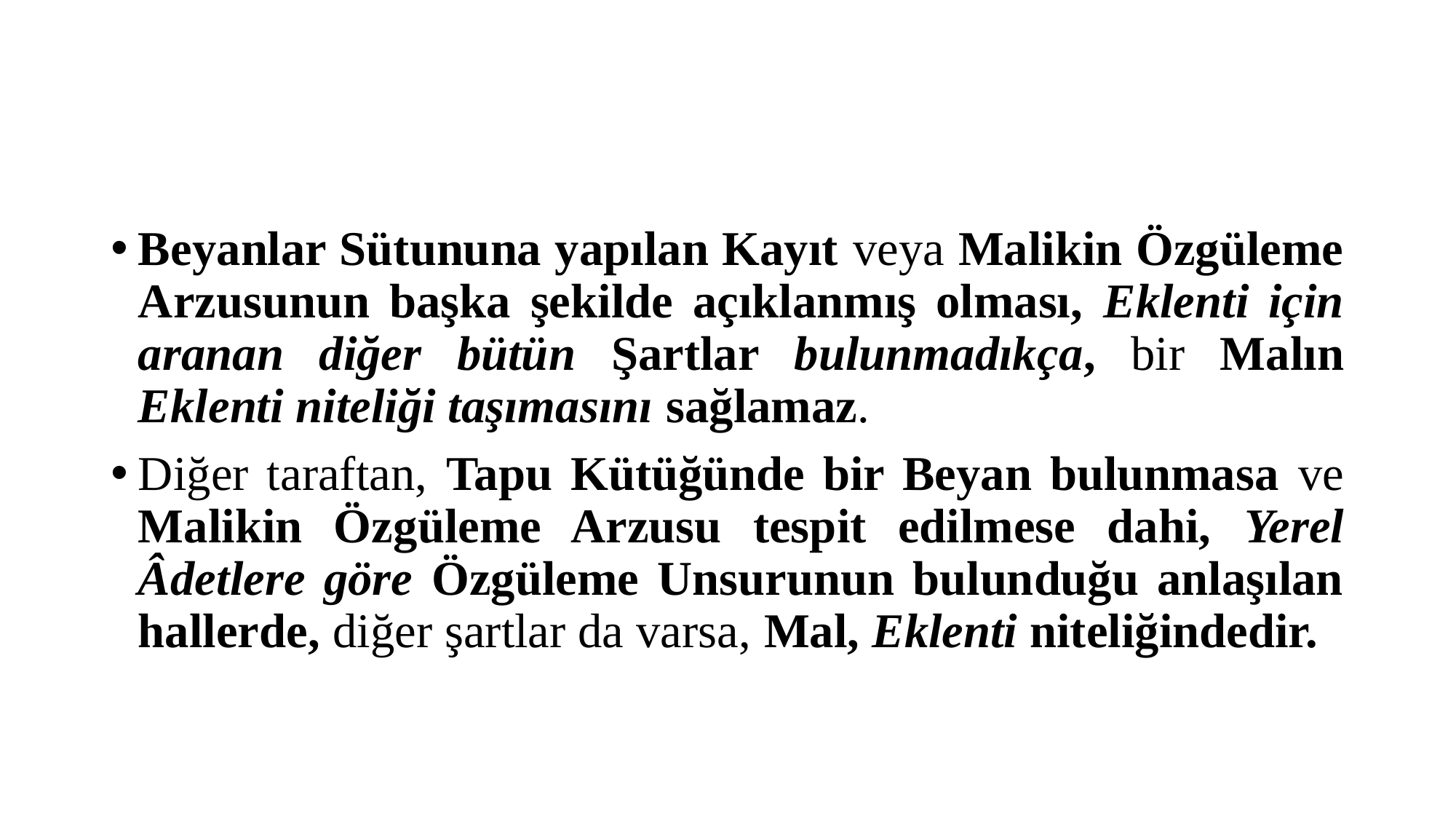

#
Beyanlar Sütununa yapılan Kayıt veya Malikin Özgüleme Arzusunun başka şekilde açıklanmış olması, Eklenti için aranan diğer bütün Şartlar bulunmadıkça, bir Malın Eklenti niteliği taşımasını sağlamaz.
Diğer taraftan, Tapu Kütüğünde bir Beyan bulunmasa ve Malikin Özgüleme Arzusu tespit edilmese dahi, Yerel Âdetlere göre Özgüleme Unsurunun bulunduğu anlaşılan hallerde, diğer şartlar da varsa, Mal, Eklenti niteliğindedir.